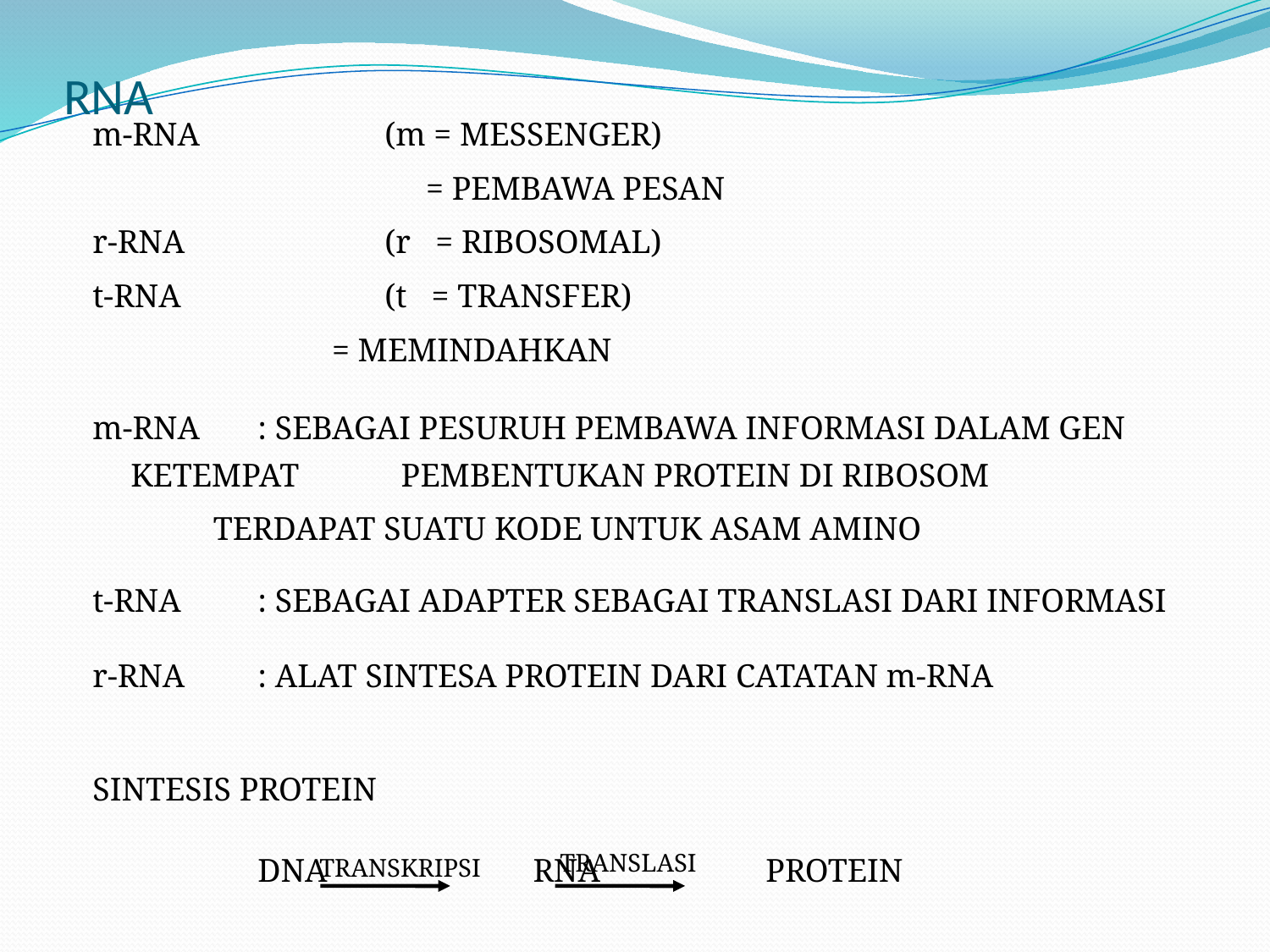

# RNA
m-RNA		(m = MESSENGER)
			     = PEMBAWA PESAN
r-RNA		(r   = RIBOSOMAL)
t-RNA		(t   = TRANSFER)
                             = MEMINDAHKAN

m-RNA	: SEBAGAI PESURUH PEMBAWA INFORMASI DALAM GEN KETEMPAT         	  PEMBENTUKAN PROTEIN DI RIBOSOM
	          TERDAPAT SUATU KODE UNTUK ASAM AMINO

t-RNA	: SEBAGAI ADAPTER SEBAGAI TRANSLASI DARI INFORMASI

r-RNA	: ALAT SINTESA PROTEIN DARI CATATAN m-RNA

SINTESIS PROTEIN

      	DNA                         RNA        	PROTEIN
TRANSLASI
TRANSKRIPSI